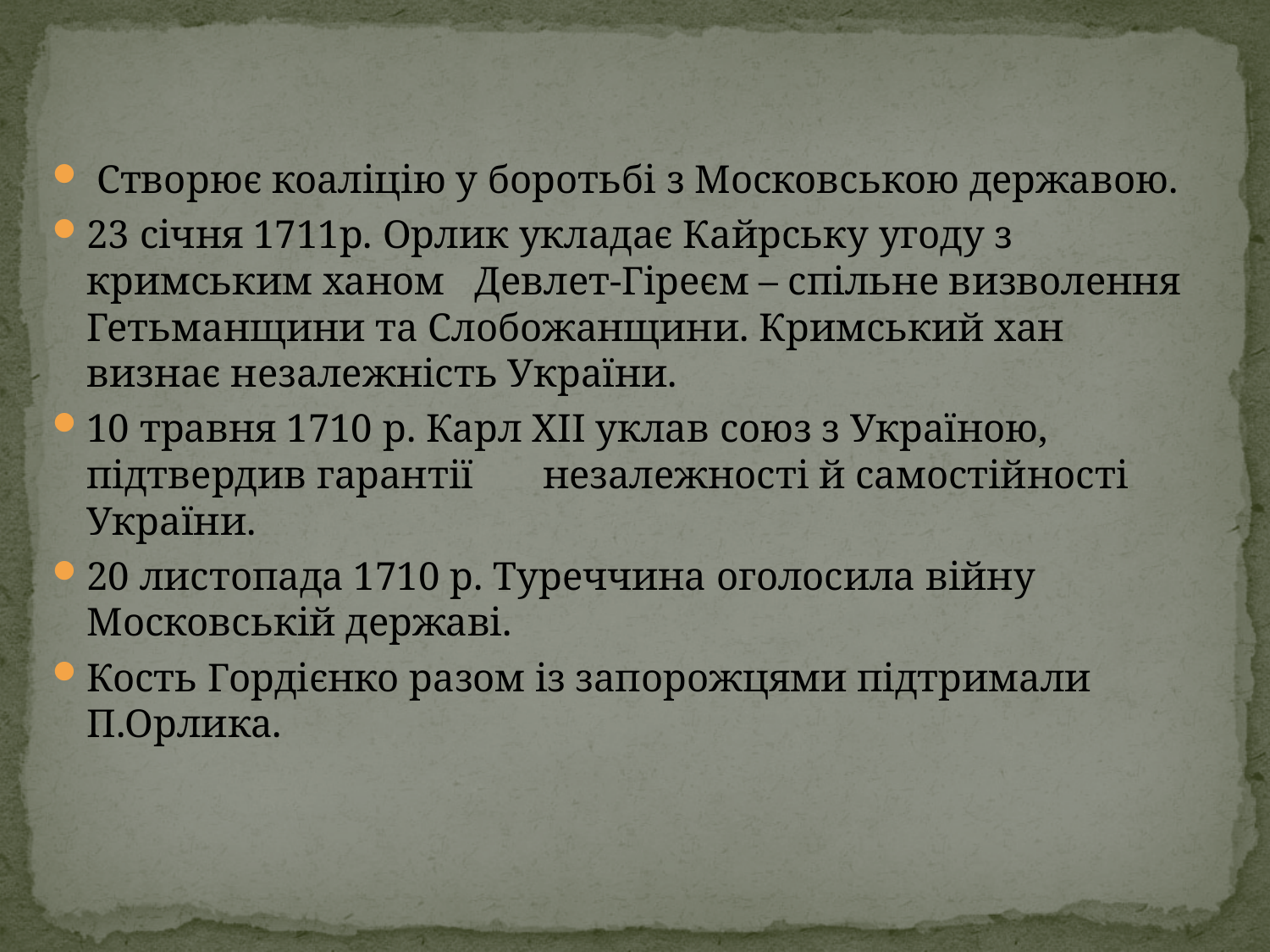

Створює коаліцію у боротьбі з Московською державою.
23 січня 1711р. Орлик укладає Кайрську угоду з кримським ханом   Девлет-Гіреєм – спільне визволення Гетьманщини та Слобожанщини. Кримський хан визнає незалежність України.
10 травня 1710 р. Карл ХІІ уклав союз з Україною, підтвердив гарантії       незалежності й самостійності України.
20 листопада 1710 р. Туреччина оголосила війну Московській державі.
Кость Гордієнко разом із запорожцями підтримали П.Орлика.